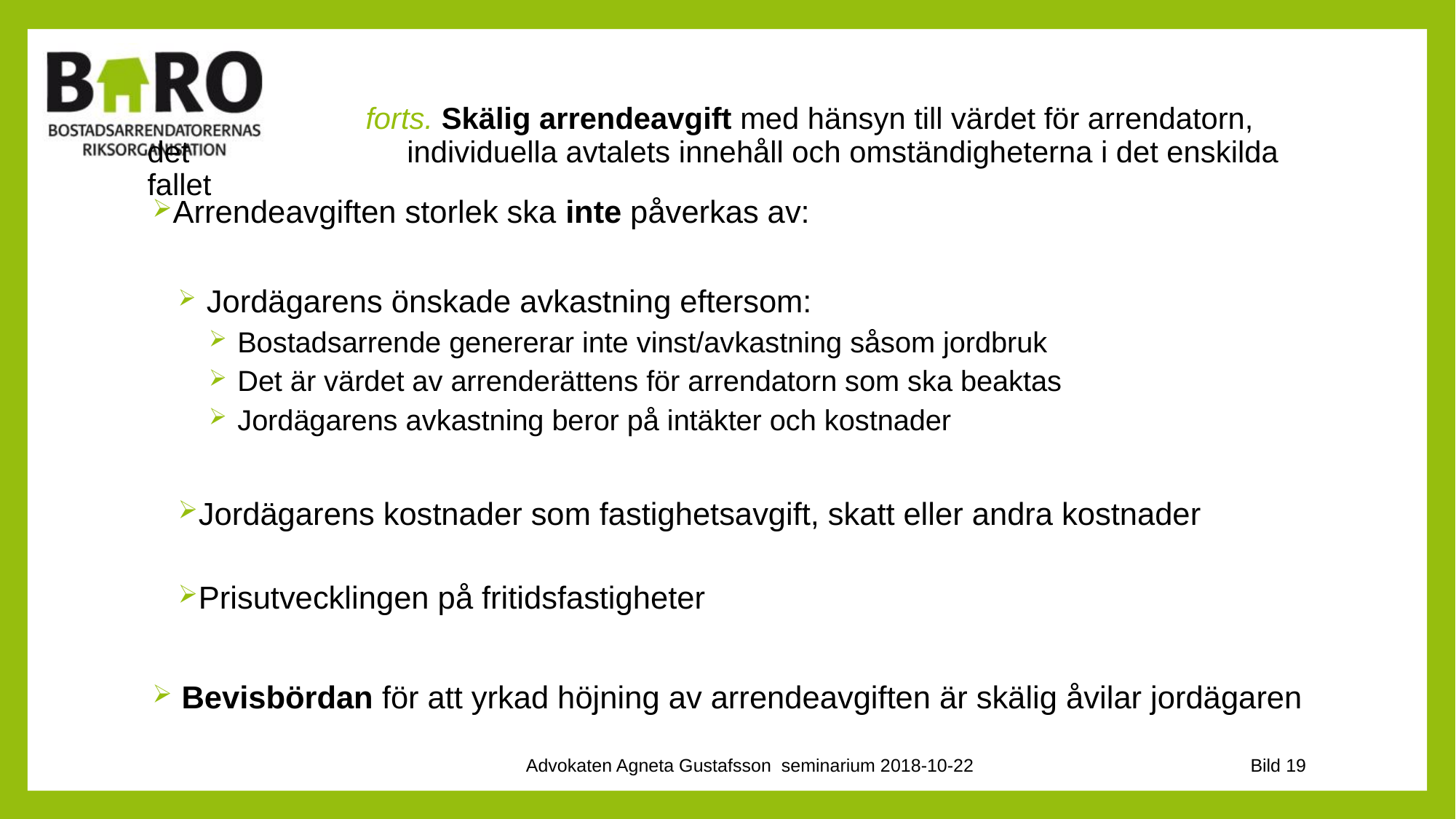

# forts. Skälig arrendeavgift med hänsyn till värdet för arrendatorn, det 	                  individuella avtalets innehåll och omständigheterna i det enskilda fallet
Arrendeavgiften storlek ska inte påverkas av:

 Jordägarens önskade avkastning eftersom:
 Bostadsarrende genererar inte vinst/avkastning såsom jordbruk
 Det är värdet av arrenderättens för arrendatorn som ska beaktas
 Jordägarens avkastning beror på intäkter och kostnader

Jordägarens kostnader som fastighetsavgift, skatt eller andra kostnader

Prisutvecklingen på fritidsfastigheter

 Bevisbördan för att yrkad höjning av arrendeavgiften är skälig åvilar jordägaren
Advokaten Agneta Gustafsson  seminarium 2018-10-22
Bild 19